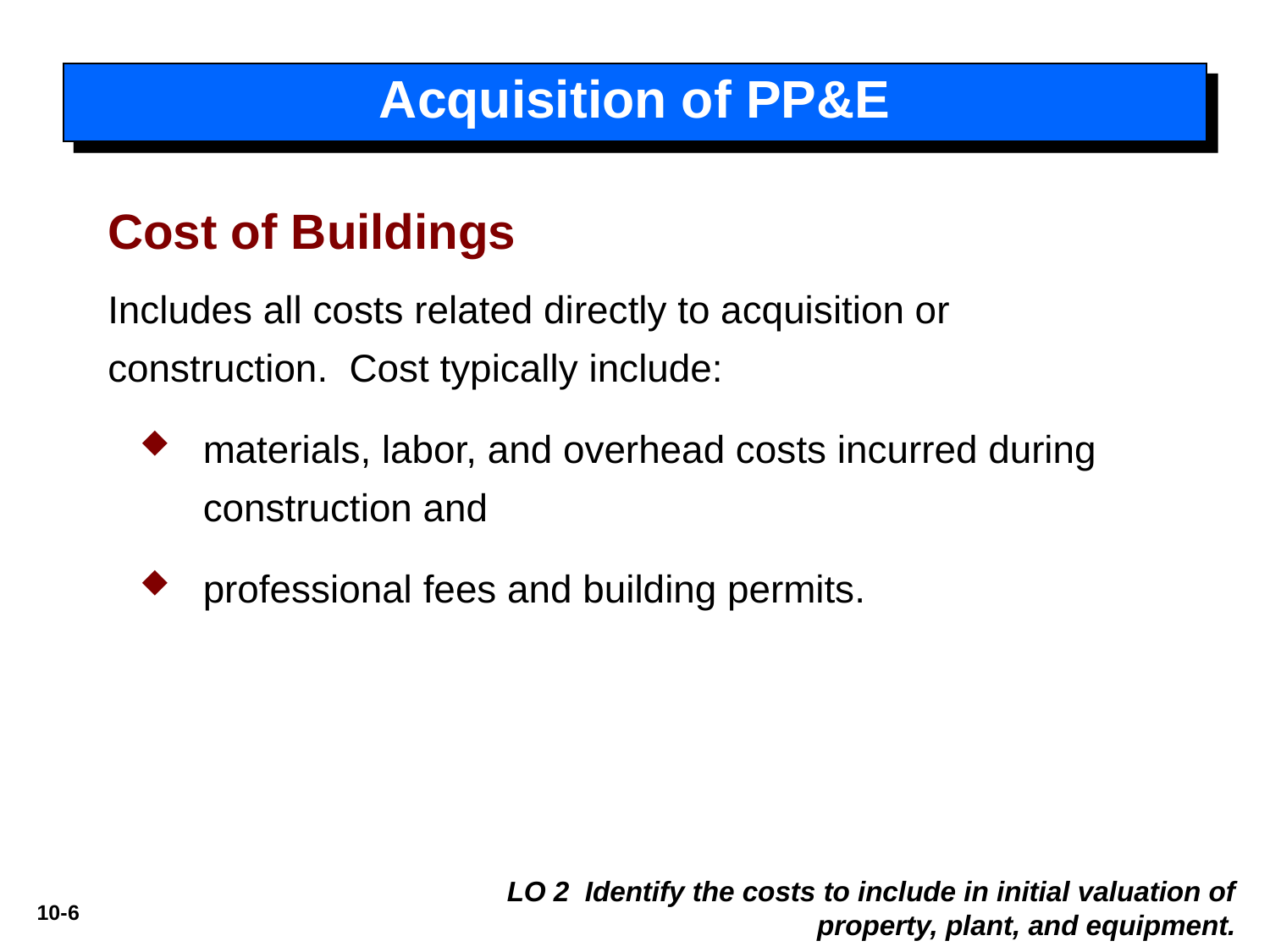

# Acquisition of PP&E
Cost of Buildings
Includes all costs related directly to acquisition or construction.  Cost typically include:
materials, labor, and overhead costs incurred during construction and
professional fees and building permits.
LO 2  Identify the costs to include in initial valuation of property, plant, and equipment.